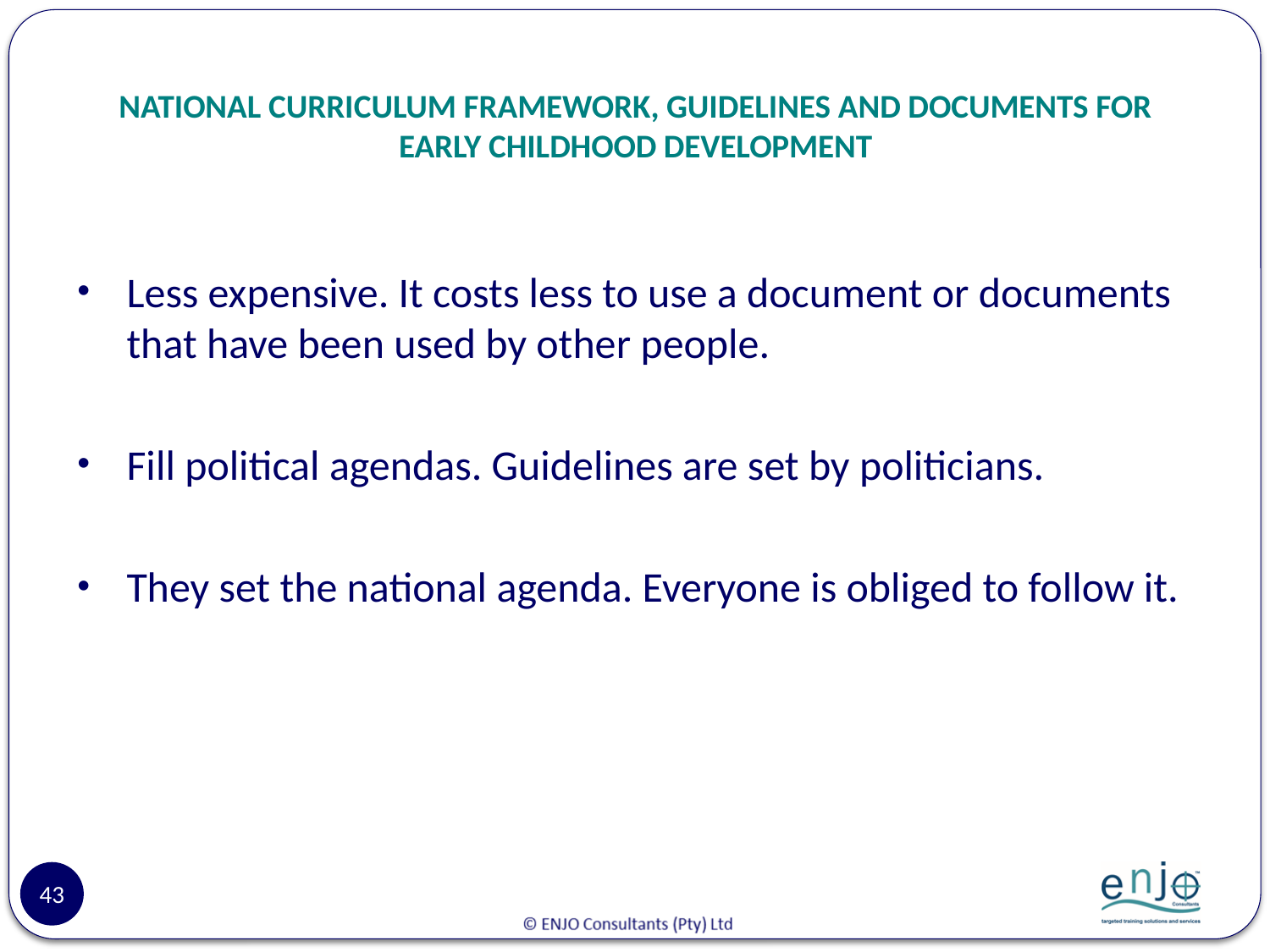

# NATIONAL CURRICULUM FRAMEWORK, GUIDELINES AND DOCUMENTS FOR EARLY CHILDHOOD DEVELOPMENT
Less expensive. It costs less to use a document or documents that have been used by other people.

Fill political agendas. Guidelines are set by politicians.

They set the national agenda. Everyone is obliged to follow it.
43